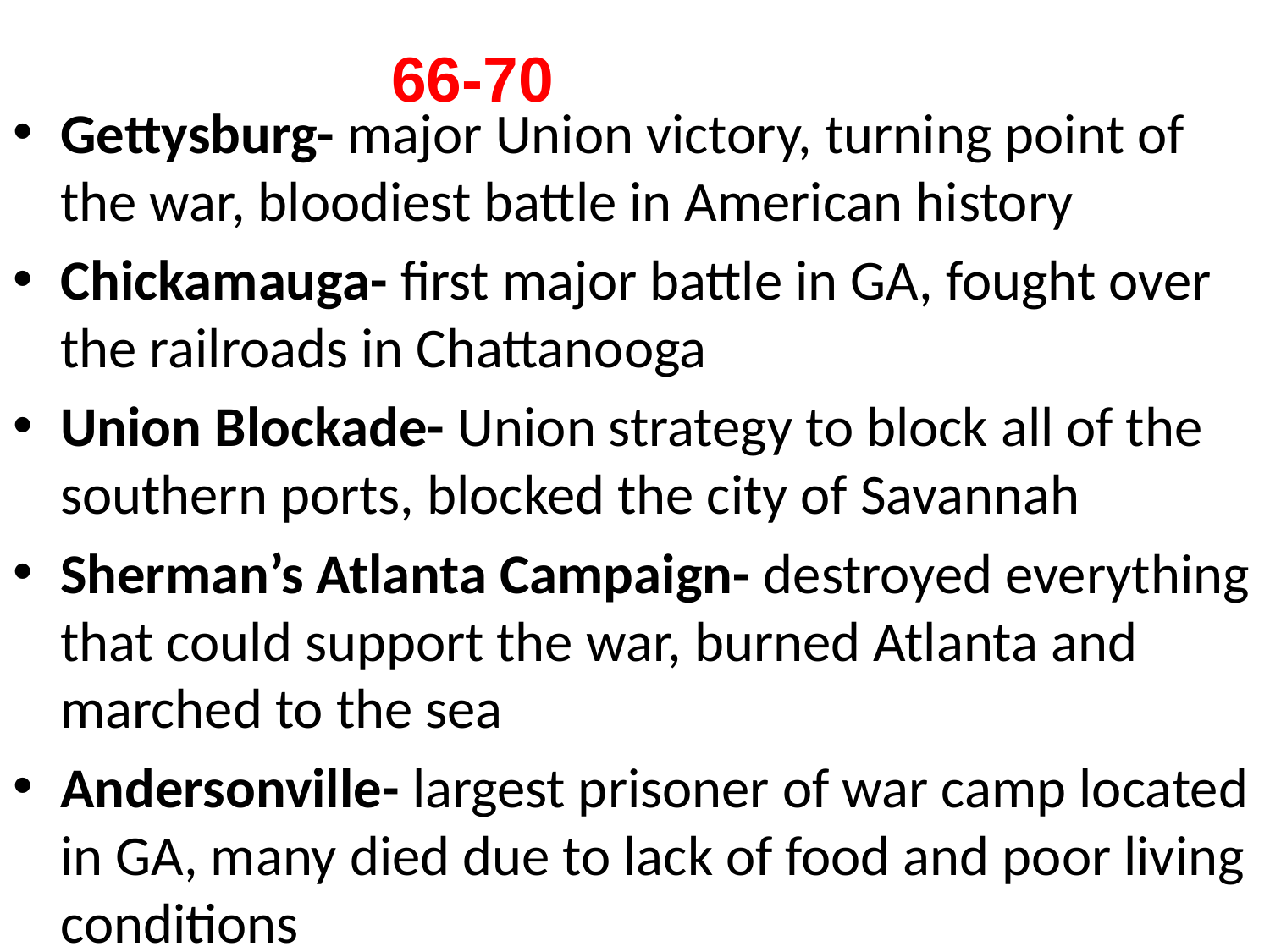

66-70
Gettysburg- major Union victory, turning point of the war, bloodiest battle in American history
Chickamauga- first major battle in GA, fought over the railroads in Chattanooga
Union Blockade- Union strategy to block all of the southern ports, blocked the city of Savannah
Sherman’s Atlanta Campaign- destroyed everything that could support the war, burned Atlanta and marched to the sea
Andersonville- largest prisoner of war camp located in GA, many died due to lack of food and poor living conditions